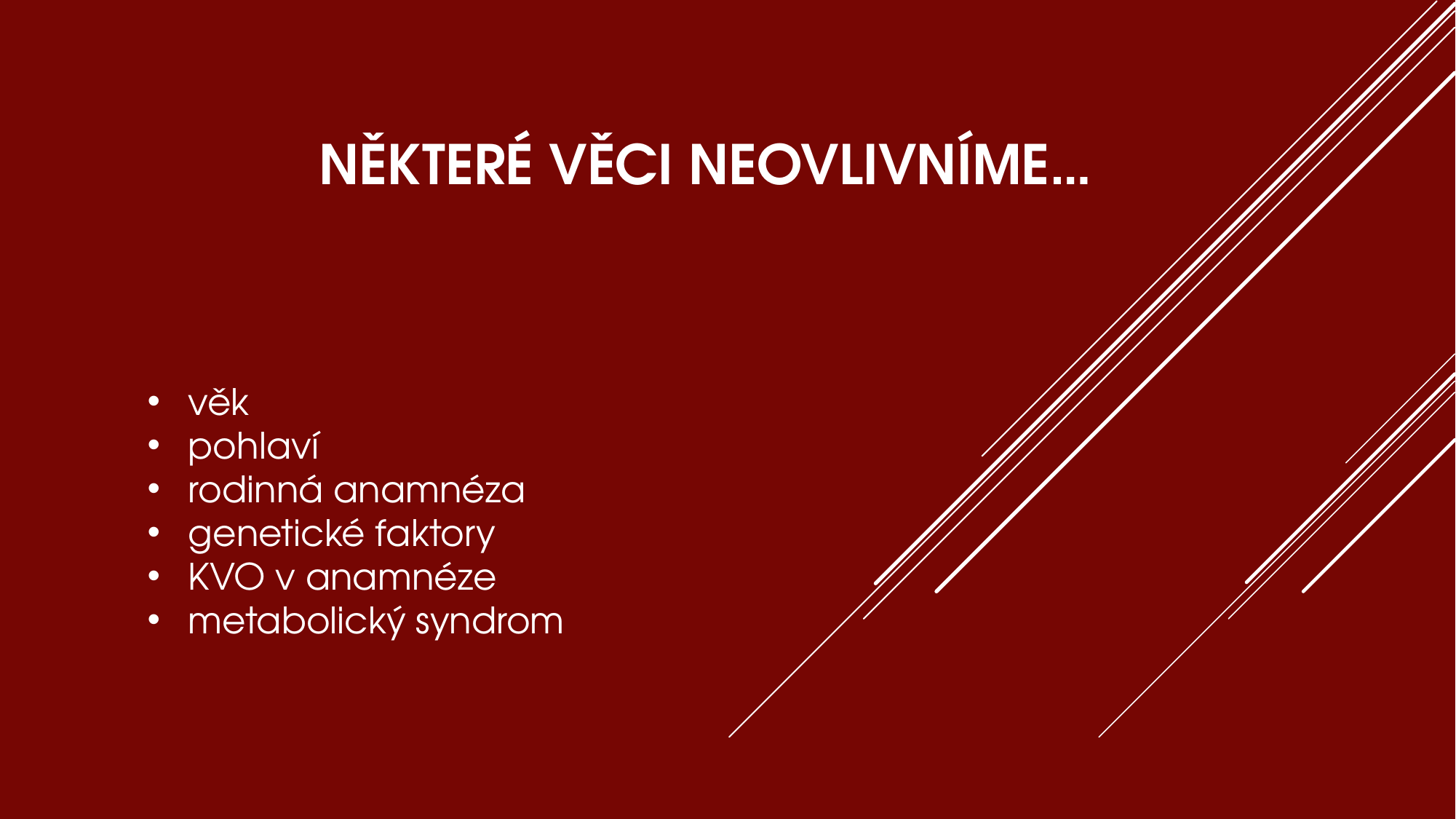

# některé věci neovlivníme…
věk
pohlaví
rodinná anamnéza
genetické faktory
KVO v anamnéze
metabolický syndrom